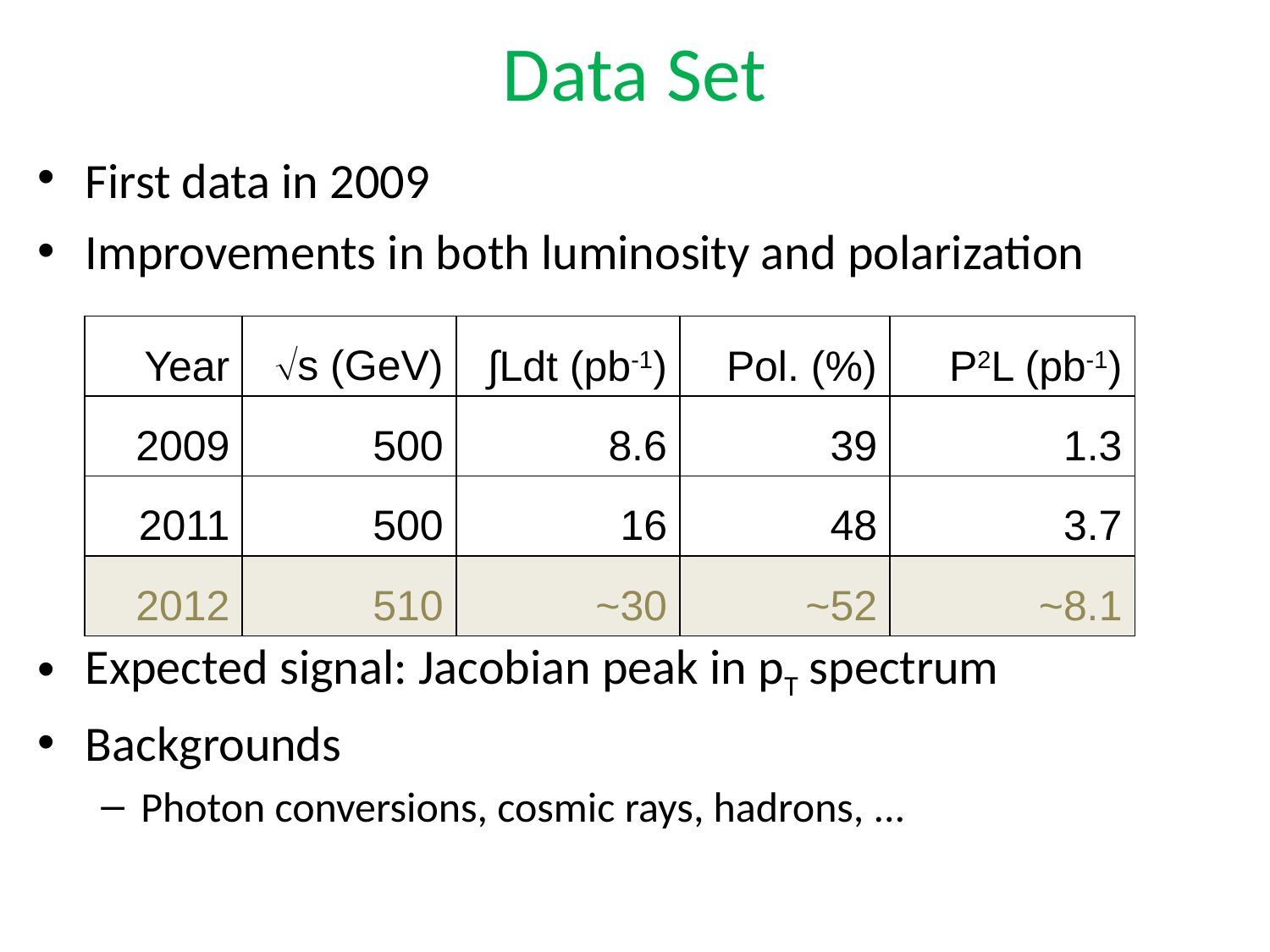

# Data Set
First data in 2009
Improvements in both luminosity and polarization

Expected signal: Jacobian peak in pT spectrum
Backgrounds
Photon conversions, cosmic rays, hadrons, ...

| Year | √s (GeV) | ∫Ldt (pb-1) | Pol. (%) | P2L (pb-1) |
| --- | --- | --- | --- | --- |
| 2009 | 500 | 8.6 | 39 | 1.3 |
| 2011 | 500 | 16 | 48 | 3.7 |
| 2012 | 510 | ~30 | ~52 | ~8.1 |